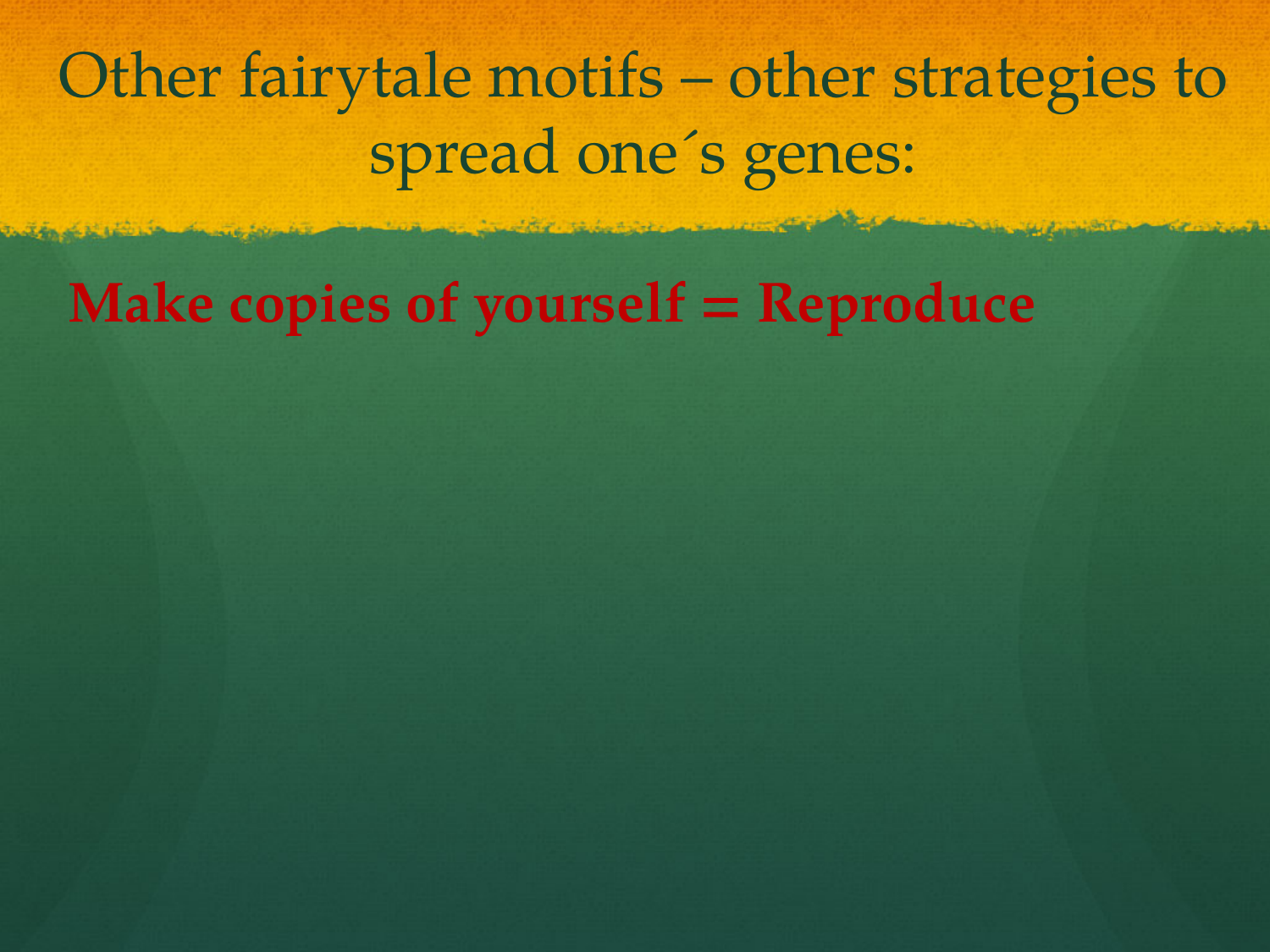

Other fairytale motifs – other strategies to spread one´s genes:
Make copies of yourself = Reproduce